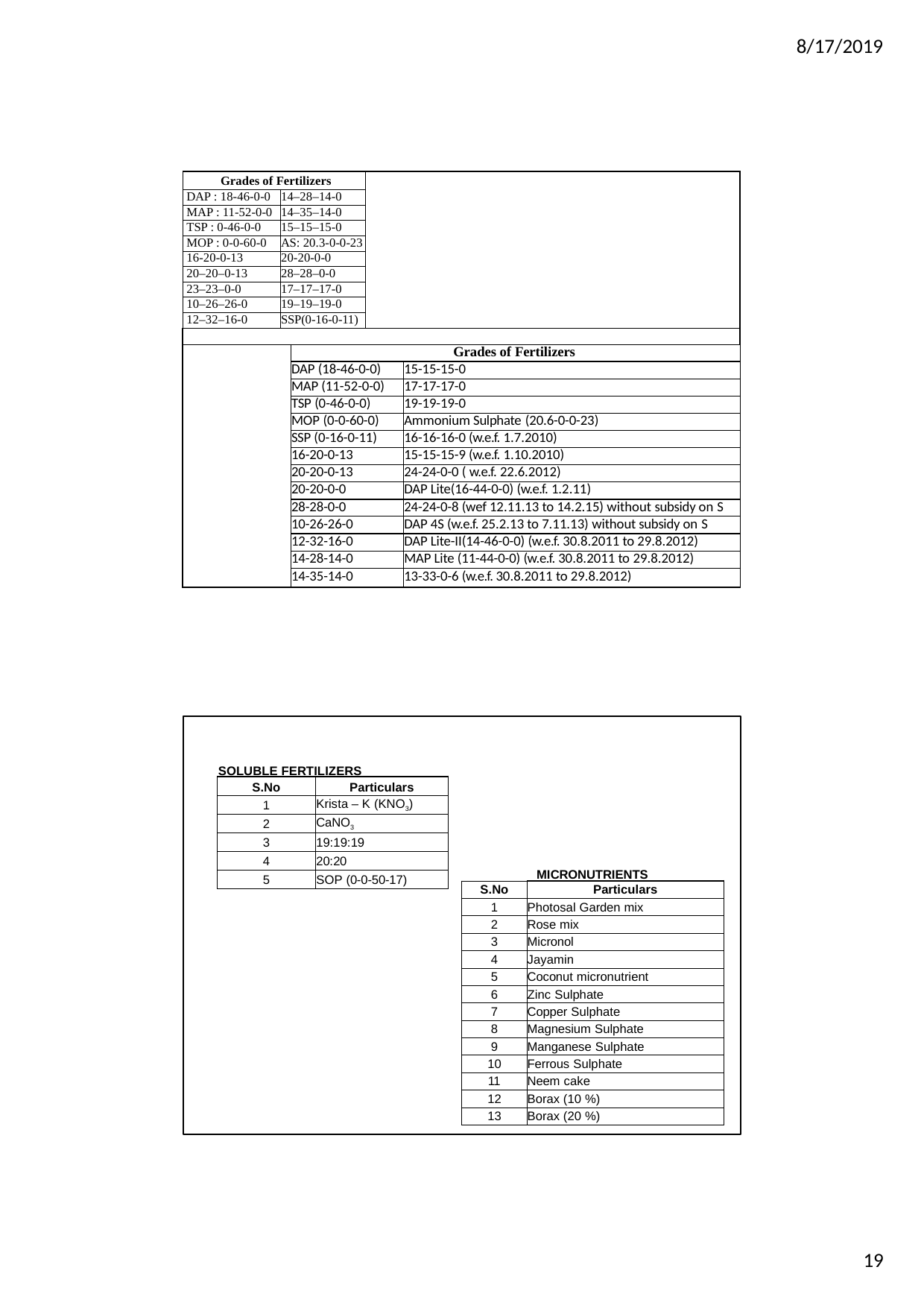

8/17/2019
| Grades of Fertilizers |  |  |  |  |
| --- | --- | --- | --- | --- |
| DAP : 18-46-0-0 | 14–28–14-0 |  |  |  |
| MAP : 11-52-0-0 | 14–35–14-0 |  |  |  |
| TSP : 0-46-0-0 | 15–15–15-0 |  |  |  |
| MOP : 0-0-60-0 | AS: 20.3-0-0-23 |  |  |  |
| 16-20-0-13 | 20-20-0-0 |  |  |  |
| 20–20–0-13 | 28–28–0-0 |  |  |  |
| 23–23–0-0 | 17–17–17-0 |  |  |  |
| 10–26–26-0 | 19–19–19-0 |  |  |  |
| 12–32–16-0 | SSP(0-16-0-11) |  |  |  |
|  |  |  |  |  |
|  |  | Grades of Fertilizers |  |  |
|  |  | DAP (18-46-0-0) |  | 15-15-15-0 |
|  |  | MAP (11-52-0-0) |  | 17-17-17-0 |
|  |  | TSP (0-46-0-0) |  | 19-19-19-0 |
|  |  | MOP (0-0-60-0) |  | Ammonium Sulphate (20.6-0-0-23) |
|  |  | SSP (0-16-0-11) |  | 16-16-16-0 (w.e.f. 1.7.2010) |
|  |  | 16-20-0-13 |  | 15-15-15-9 (w.e.f. 1.10.2010) |
|  |  | 20-20-0-13 |  | 24-24-0-0 ( w.e.f. 22.6.2012) |
|  |  | 20-20-0-0 |  | DAP Lite(16-44-0-0) (w.e.f. 1.2.11) |
|  |  | 28-28-0-0 |  | 24-24-0-8 (wef 12.11.13 to 14.2.15) without subsidy on S |
|  |  | 10-26-26-0 |  | DAP 4S (w.e.f. 25.2.13 to 7.11.13) without subsidy on S |
|  |  | 12-32-16-0 |  | DAP Lite-II(14-46-0-0) (w.e.f. 30.8.2011 to 29.8.2012) |
|  |  | 14-28-14-0 |  | MAP Lite (11-44-0-0) (w.e.f. 30.8.2011 to 29.8.2012) |
|  |  | 14-35-14-0 |  | 13-33-0-6 (w.e.f. 30.8.2011 to 29.8.2012) |

SOLUBLE FERTILIZERS
| S.No | Particulars |
| --- | --- |
| 1 | Krista – K (KNO3) |
| 2 | CaNO3 |
| 3 | 19:19:19 |
| 4 | 20:20 |
| 5 | SOP (0-0-50-17) |
MICRONUTRIENTS
| S.No | Particulars |
| --- | --- |
| 1 | Photosal Garden mix |
| 2 | Rose mix |
| 3 | Micronol |
| 4 | Jayamin |
| 5 | Coconut micronutrient |
| 6 | Zinc Sulphate |
| 7 | Copper Sulphate |
| 8 | Magnesium Sulphate |
| 9 | Manganese Sulphate |
| 10 | Ferrous Sulphate |
| 11 | Neem cake |
| 12 | Borax (10 %) |
| 13 | Borax (20 %) |
19